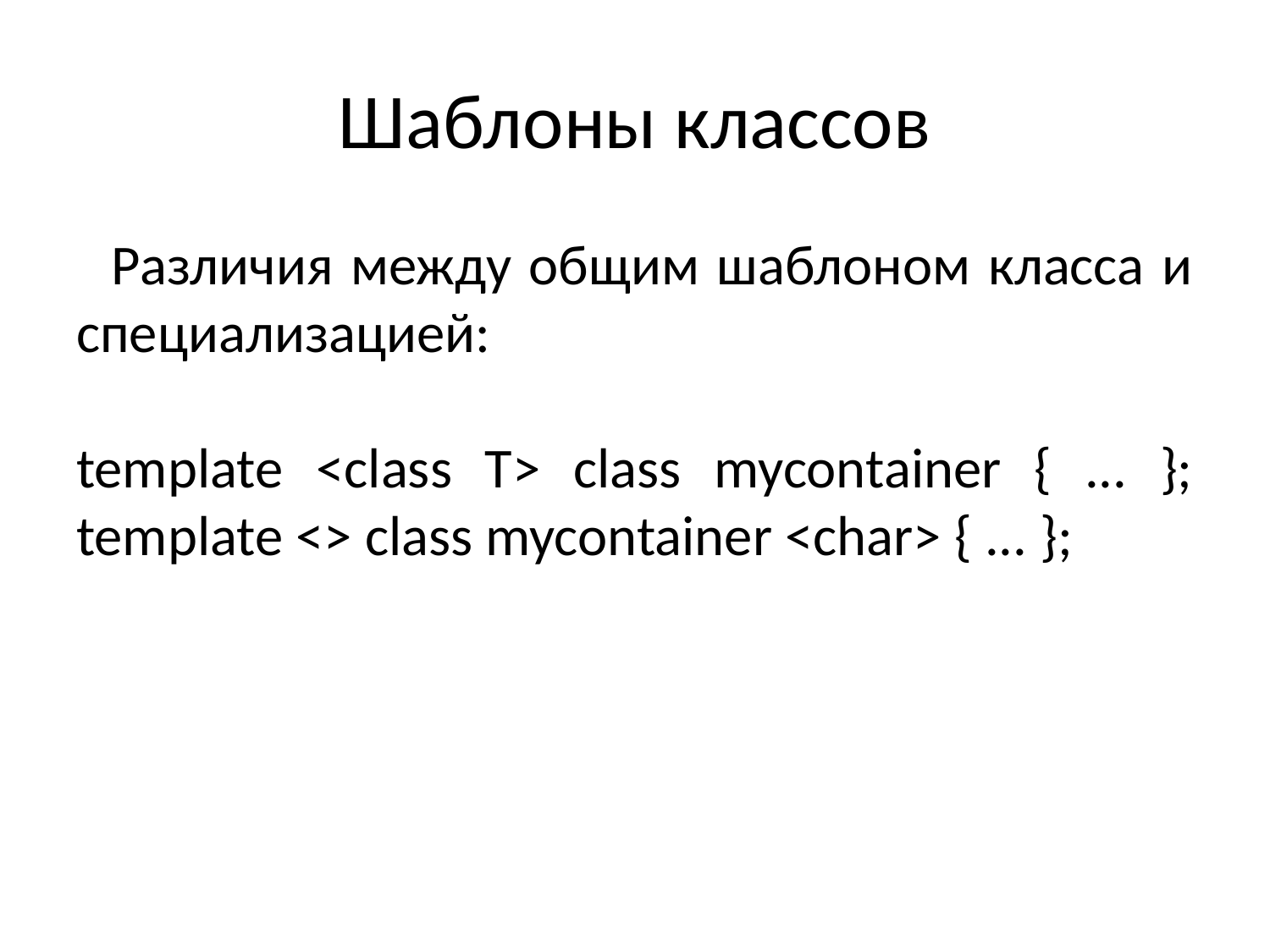

# Шаблоны классов
Различия между общим шаблоном класса и специализацией:
template <class T> class mycontainer { ... }; template <> class mycontainer <char> { ... };